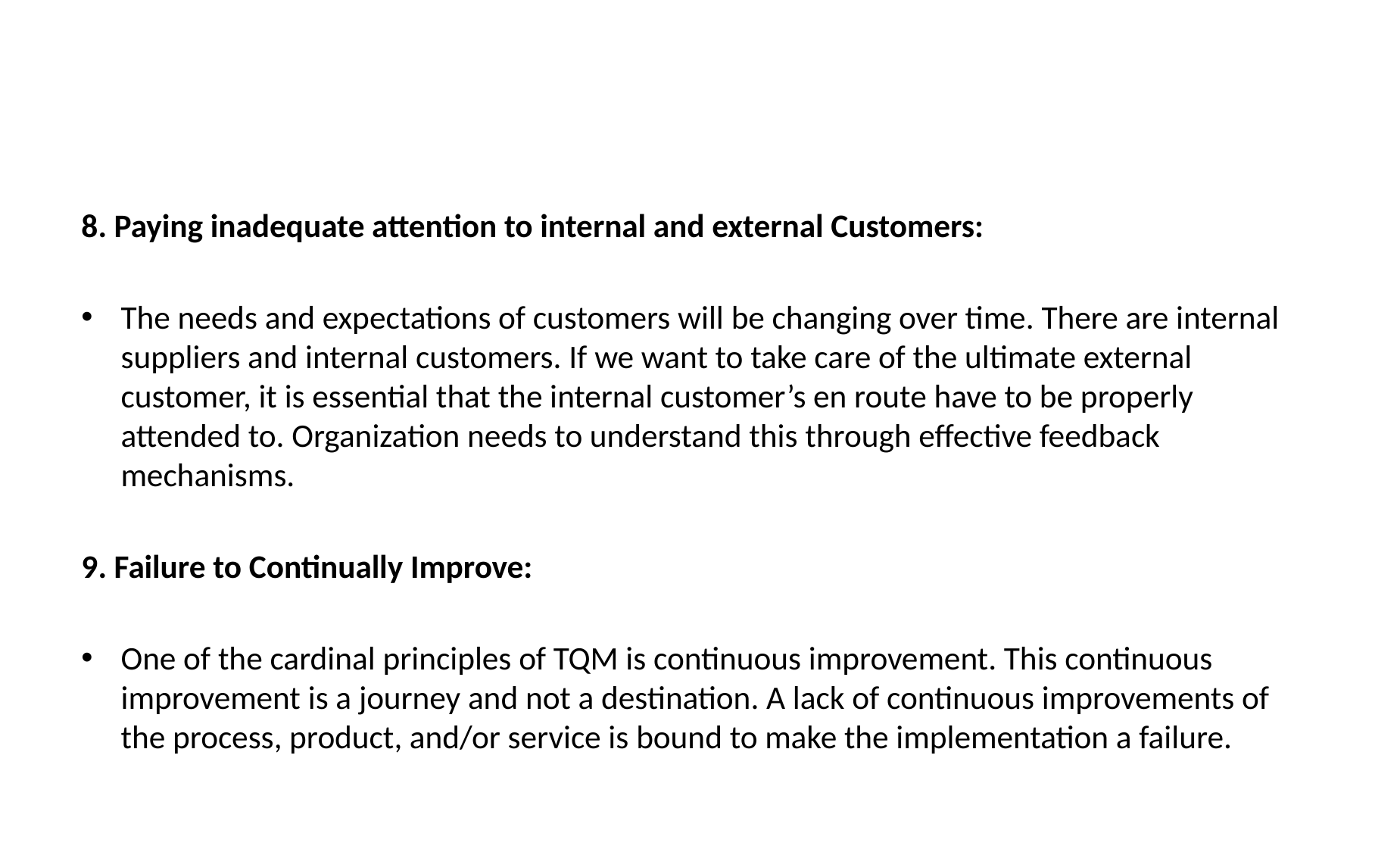

#
8. Paying inadequate attention to internal and external Customers:

The needs and expectations of customers will be changing over time. There are internal suppliers and internal customers. If we want to take care of the ultimate external customer, it is essential that the internal customer’s en route have to be properly attended to. Organization needs to understand this through effective feedback mechanisms.

9. Failure to Continually Improve:

One of the cardinal principles of TQM is continuous improvement. This continuous improvement is a journey and not a destination. A lack of continuous improvements of the process, product, and/or service is bound to make the implementation a failure.